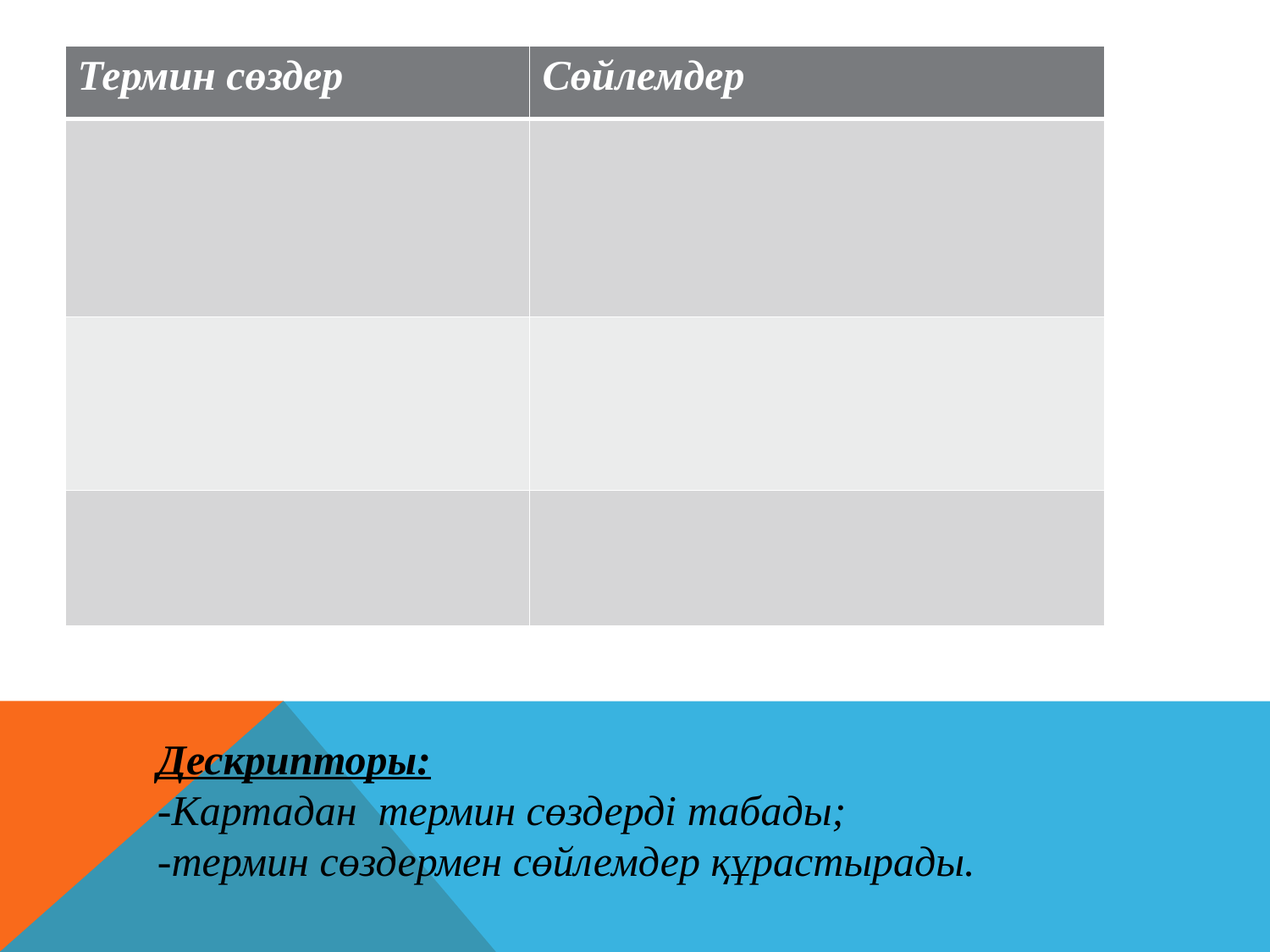

| Термин сөздер | Сөйлемдер |
| --- | --- |
|  |  |
|  |  |
|  |  |

Дескрипторы:
-Картадан  термин сөздерді табады;
-термин сөздермен сөйлемдер құрастырады.